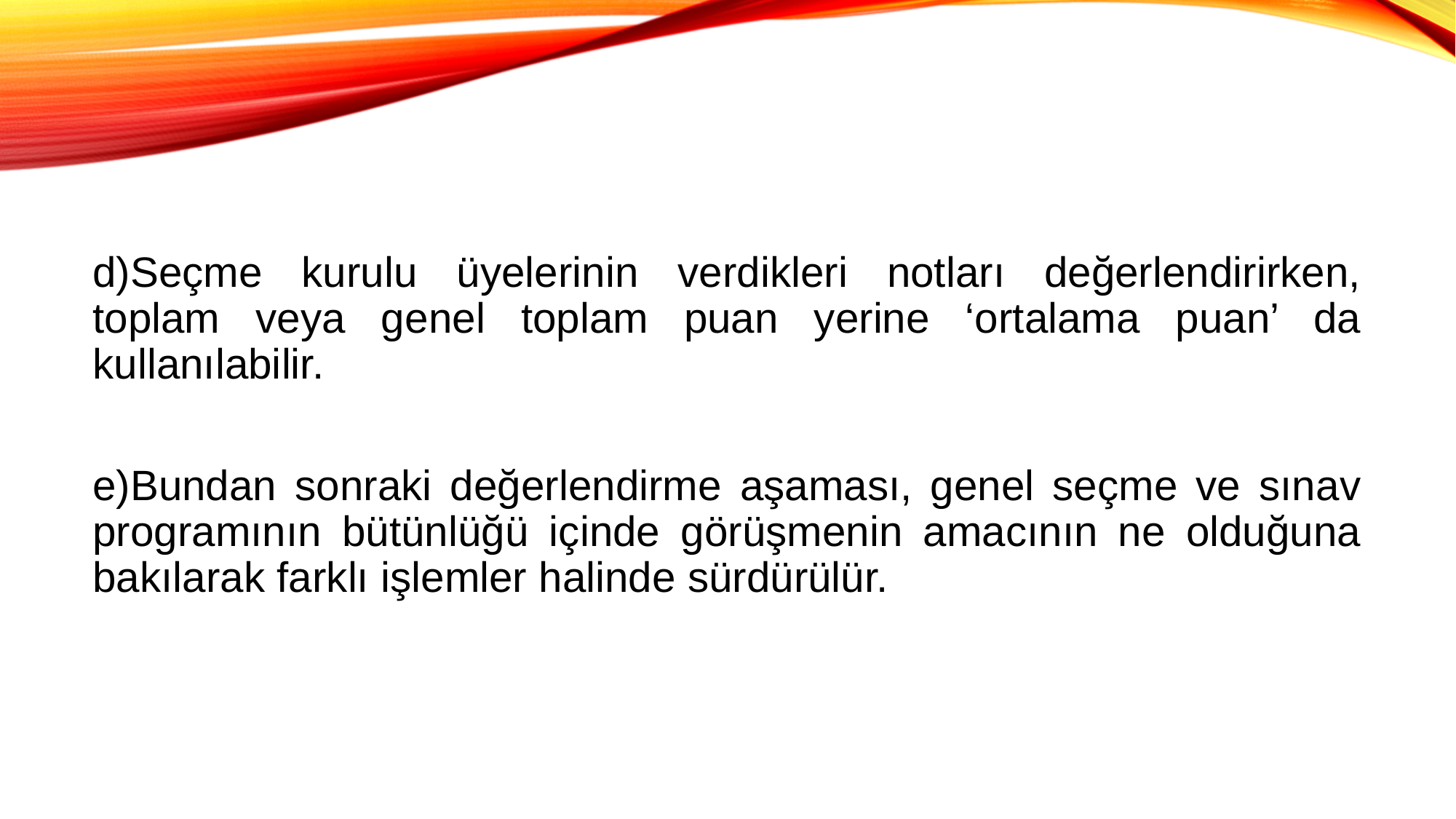

d)Seçme kurulu üyelerinin verdikleri notları değerlendirirken, toplam veya genel toplam puan yerine ‘ortalama puan’ da kullanılabilir.

e)Bundan sonraki değerlendirme aşaması, genel seçme ve sınav programının bütünlüğü içinde görüşmenin amacının ne olduğuna bakılarak farklı işlemler halinde sürdürülür.